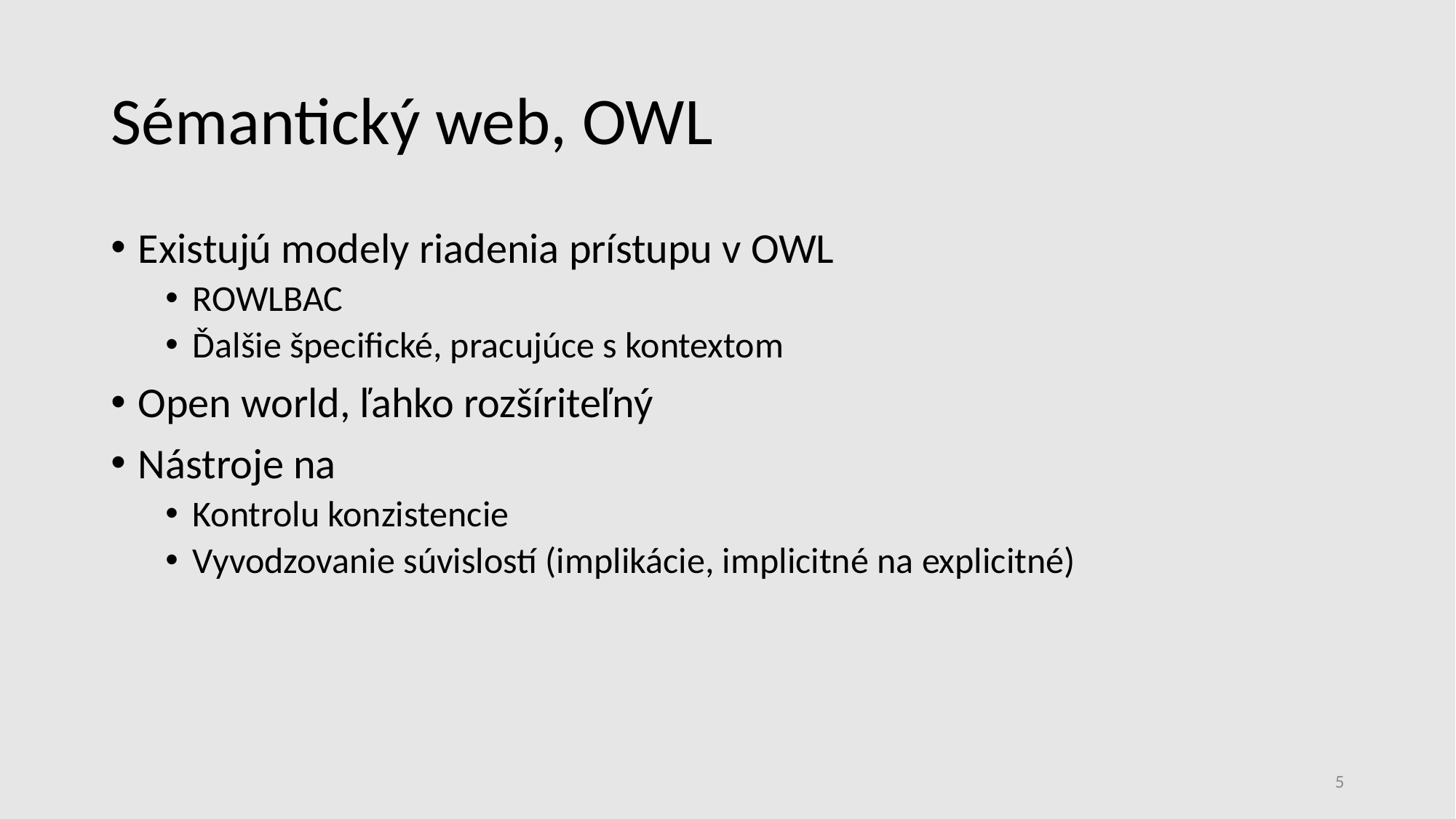

# Sémantický web, OWL
Existujú modely riadenia prístupu v OWL
ROWLBAC
Ďalšie špecifické, pracujúce s kontextom
Open world, ľahko rozšíriteľný
Nástroje na
Kontrolu konzistencie
Vyvodzovanie súvislostí (implikácie, implicitné na explicitné)
5